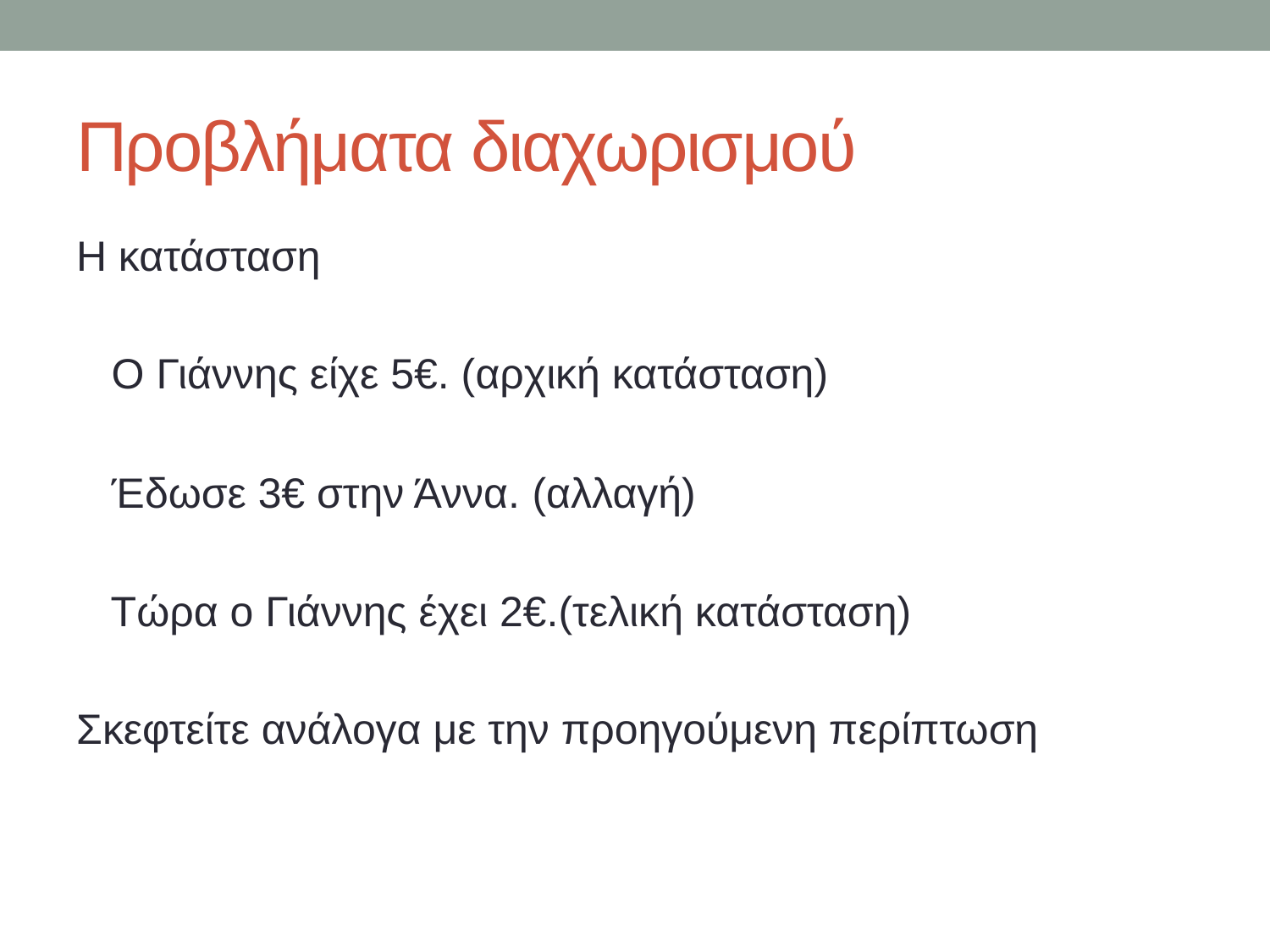

# Προβλήματα διαχωρισμού
Η κατάσταση

   Ο Γιάννης είχε 5€. (αρχική κατάσταση)

   Έδωσε 3€ στην Άννα. (αλλαγή)

   Τώρα ο Γιάννης έχει 2€.(τελική κατάσταση)

Σκεφτείτε ανάλογα με την προηγούμενη περίπτωση